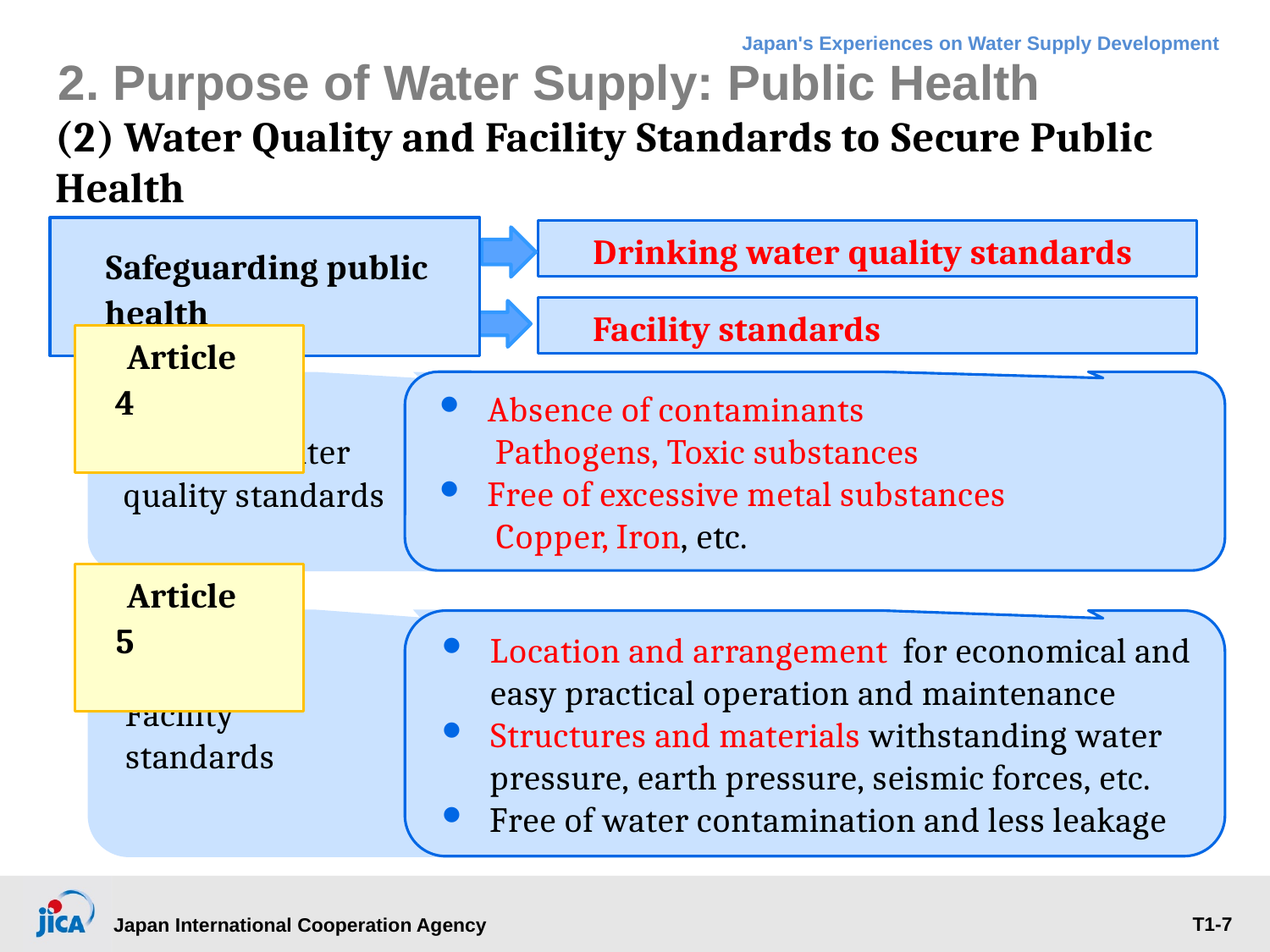

2. Purpose of Water Supply: Public Health
(2) Water Quality and Facility Standards to Secure Public Health
Safeguarding public health
Drinking water quality standards

Facility standards

Article 4
Absence of contaminants
 Pathogens, Toxic substances
Free of excessive metal substances
 Copper, Iron, etc.
Drinking water quality standards
Article 5
Facility
standards
Location and arrangement  for economical and easy practical operation and maintenance
Structures and materials withstanding water pressure, earth pressure, seismic forces, etc.
Free of water contamination and less leakage